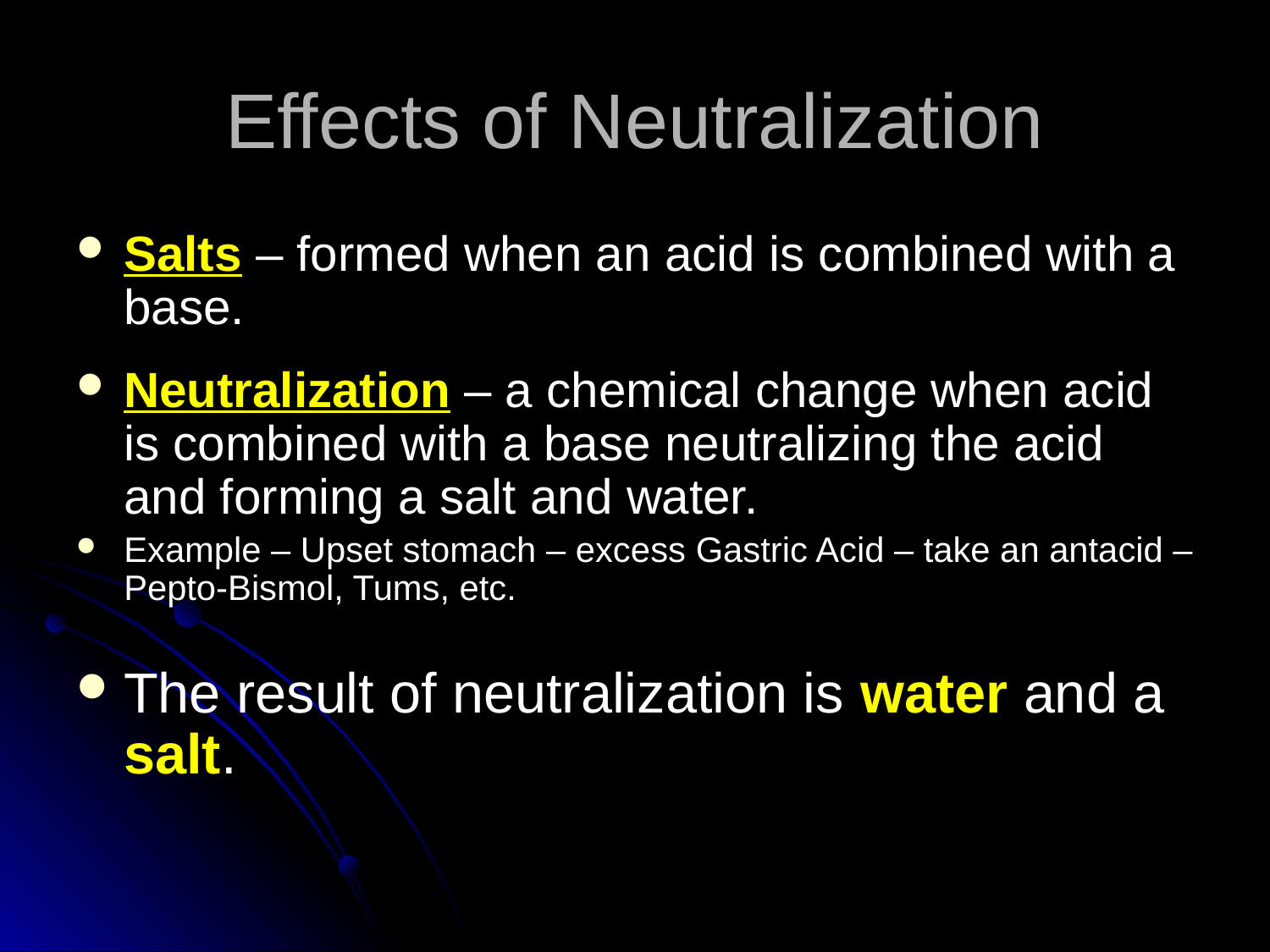

# Effects of Neutralization
Salts – formed when an acid is combined with a base.

Neutralization – a chemical change when acid is combined with a base neutralizing the acid and forming a salt and water.
Example – Upset stomach – excess Gastric Acid – take an antacid – Pepto-Bismol, Tums, etc.

The result of neutralization is water and a salt.